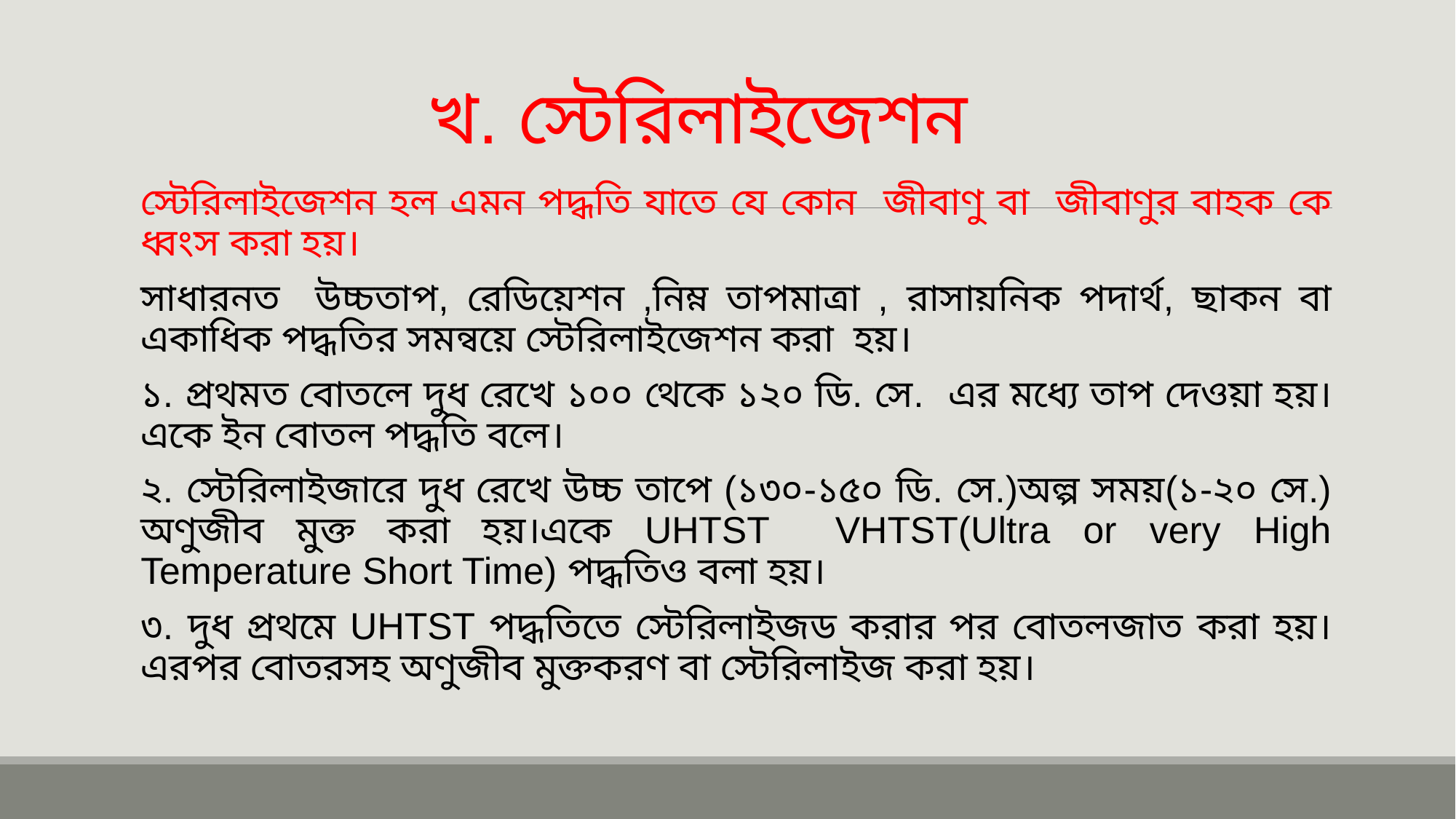

# খ. স্টেরিলাইজেশন
স্টেরিলাইজেশন হল এমন পদ্ধতি যাতে যে কোন  জীবাণু বা  জীবাণুর বাহক কে ধ্বংস করা হয়।
সাধারনত  উচ্চতাপ, রেডিয়েশন ,নিম্ন তাপমাত্রা , রাসায়নিক পদার্থ, ছাকন বা একাধিক পদ্ধতির সমন্বয়ে স্টেরিলাইজেশন করা  হয়।
১. প্রথমত বোতলে দুধ রেখে ১০০ থেকে ১২০ ডি. সে.  এর মধ্যে তাপ দেওয়া হয়। একে ইন বোতল পদ্ধতি বলে।
২. স্টেরিলাইজারে দুধ রেখে উচ্চ তাপে (১৩০-১৫০ ডি. সে.)অল্প সময়(১-২০ সে.) অণুজীব মুক্ত করা হয়।একে UHTST  VHTST(Ultra or very High Temperature Short Time) পদ্ধতিও বলা হয়।
৩. দুধ প্রথমে UHTST পদ্ধতিতে স্টেরিলাইজড করার পর বোতলজাত করা হয়। এরপর বোতরসহ অণুজীব মুক্তকরণ বা স্টেরিলাইজ করা হয়।